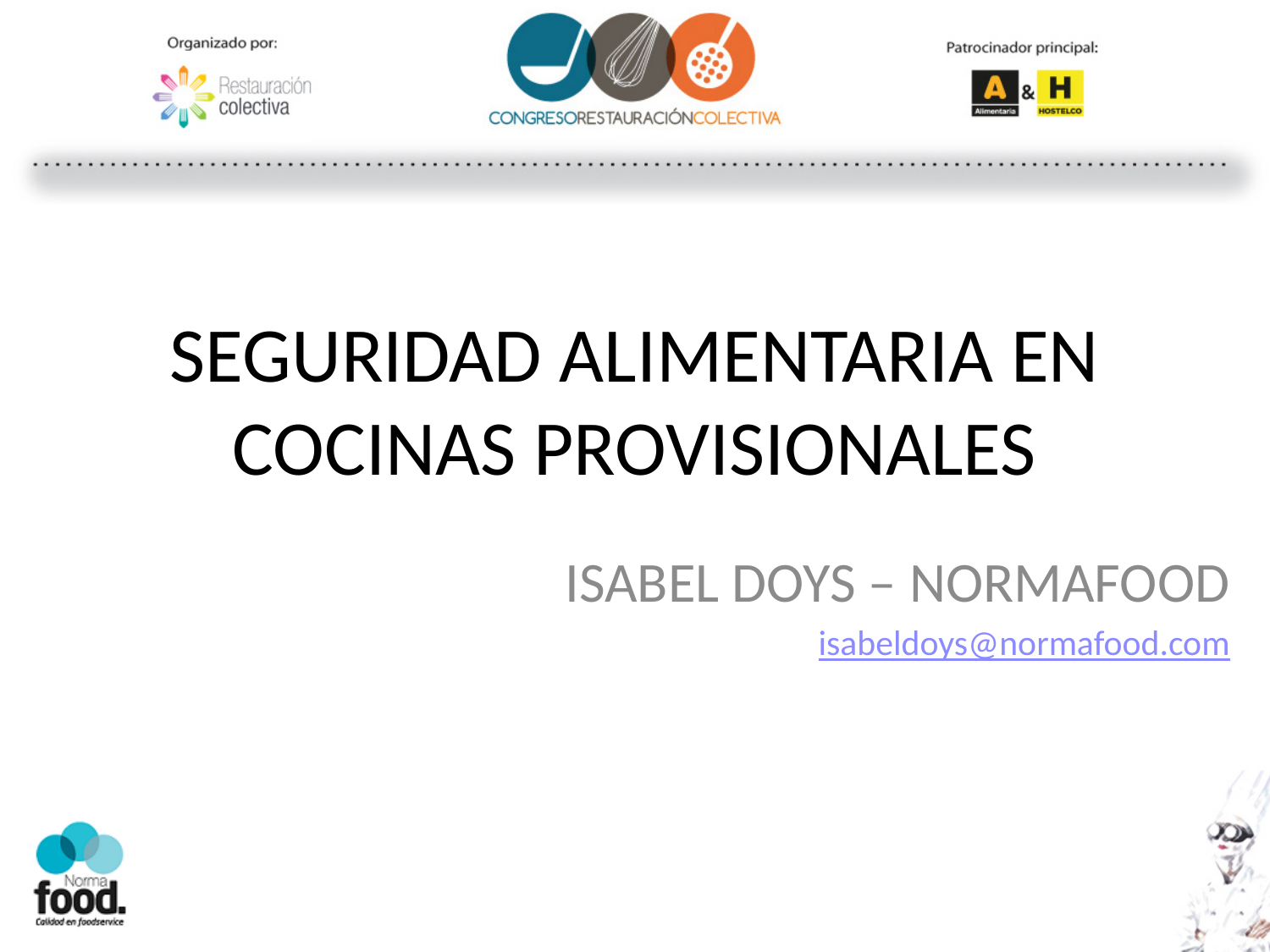

# SEGURIDAD ALIMENTARIA EN COCINAS PROVISIONALES
ISABEL DOYS – NORMAFOOD
isabeldoys@normafood.com